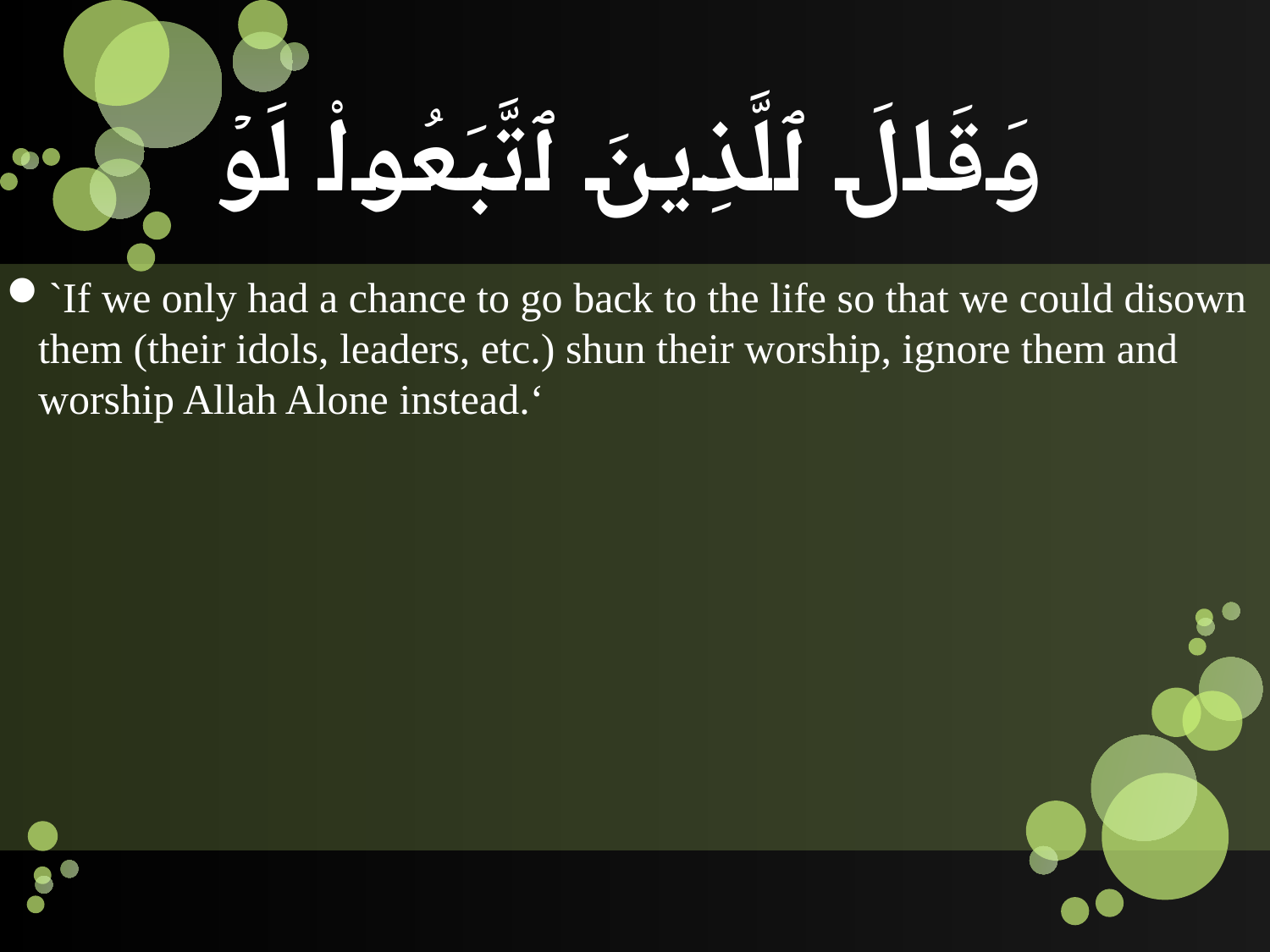

# وَقَالَ ٱلَّذِينَ ٱتَّبَعُواْ لَوۡ
`If we only had a chance to go back to the life so that we could disown them (their idols, leaders, etc.) shun their worship, ignore them and worship Allah Alone instead.‘